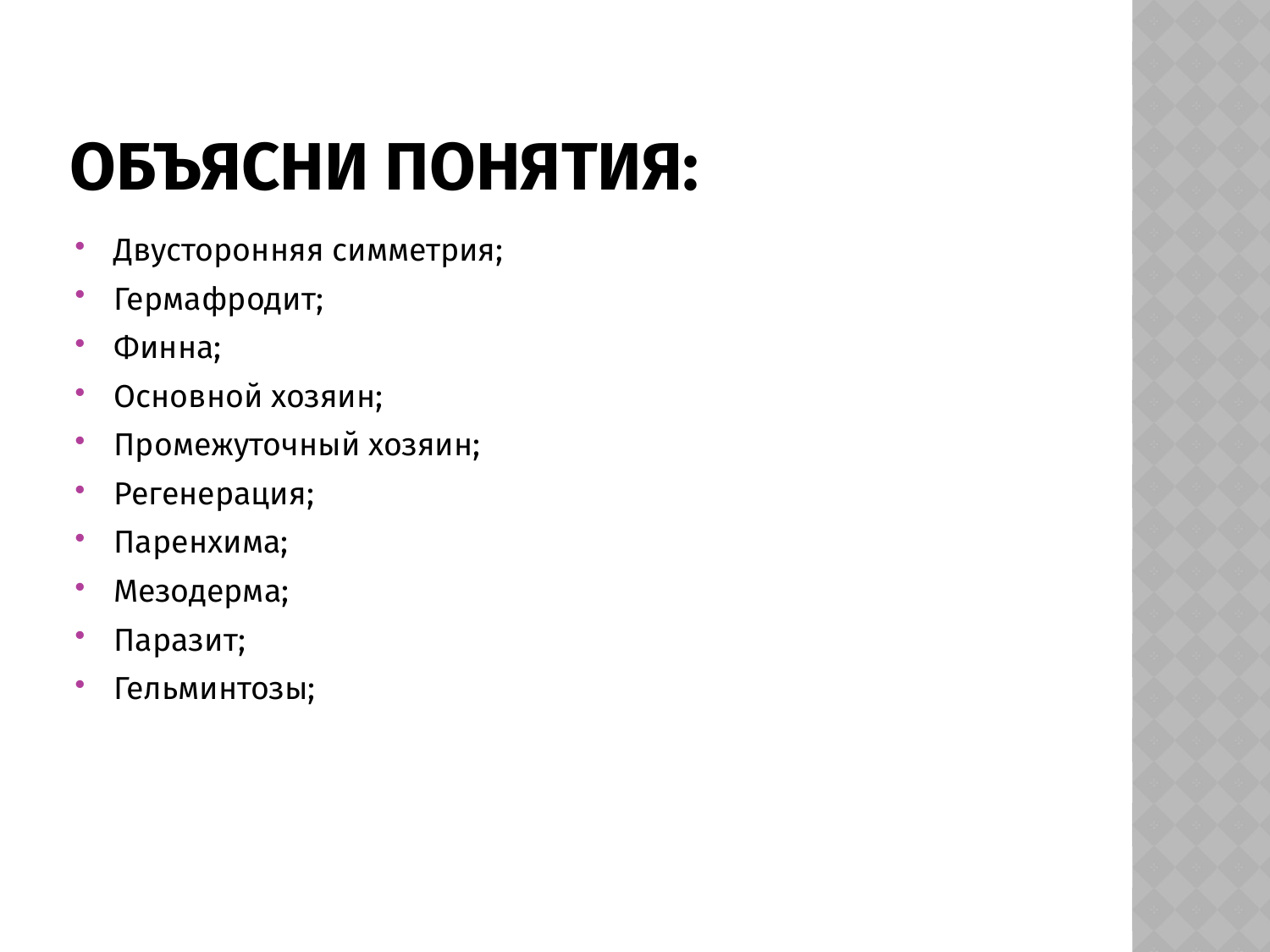

# Объясни понятия:
Двусторонняя симметрия;
Гермафродит;
Финна;
Основной хозяин;
Промежуточный хозяин;
Регенерация;
Паренхима;
Мезодерма;
Паразит;
Гельминтозы;